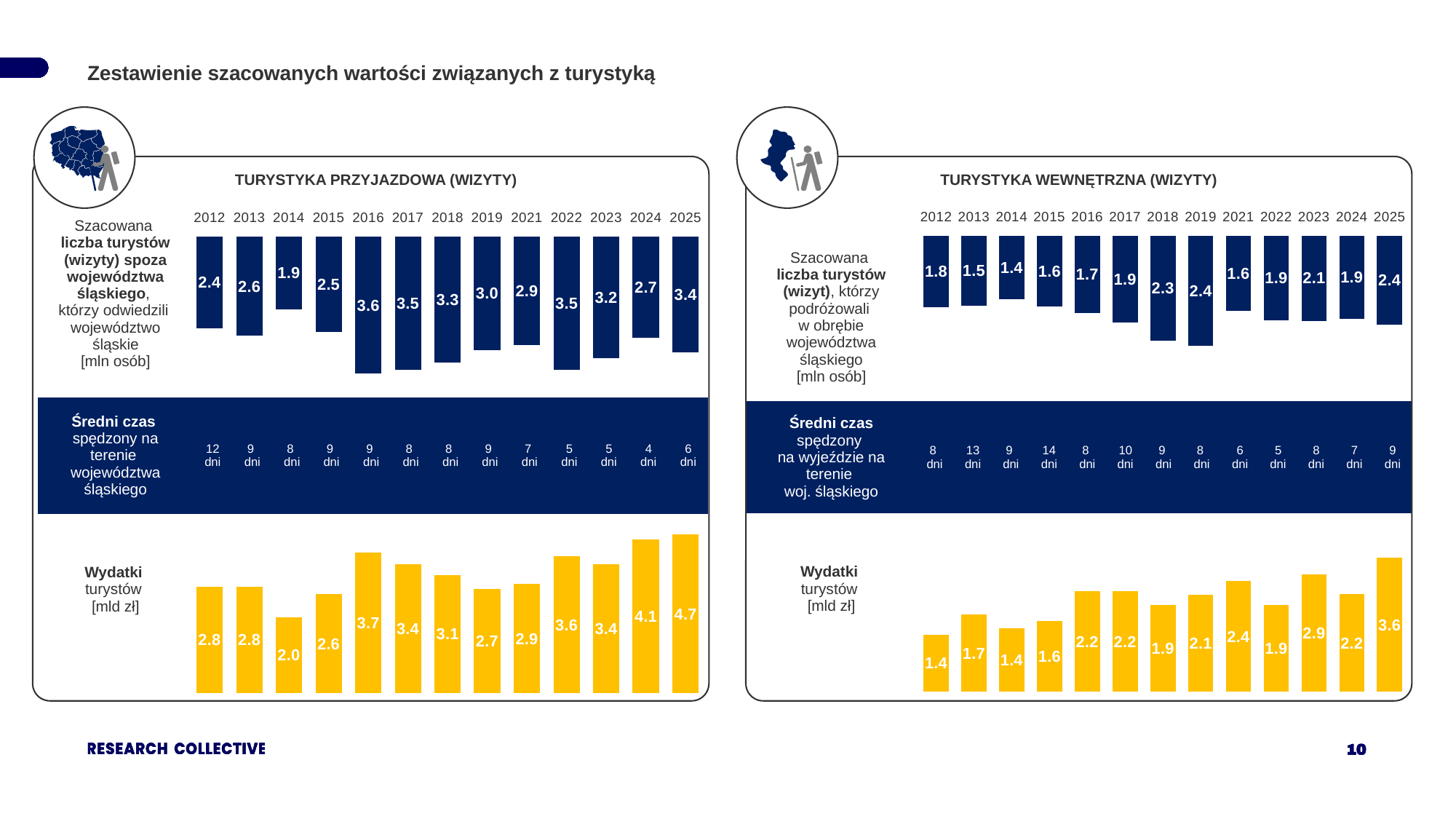

Zestawienie szacowanych wartości związanych z turystyką

TURYSTYKA PRZYJAZDOWA (WIZYTY)
TURYSTYKA WEWNĘTRZNA (WIZYTY)
| Szacowana liczba turystów (wizyty) spoza województwa śląskiego, którzy odwiedzili województwo śląskie [mln osób] |  |  |  |  |  |  |  |  |  |  |  |  |  |
| --- | --- | --- | --- | --- | --- | --- | --- | --- | --- | --- | --- | --- | --- |
| Średni czas spędzony na terenie województwa śląskiego | 12 dni | 9 dni | 8 dni | 9 dni | 9 dni | 8 dni | 8 dni | 9 dni | 7 dni | 5 dni | 5 dni | 4 dni | 6 dni |
| Wydatki turystów [mld zł] |  |  |  |  |  |  |  |  |  |  |  |  |  |

### Chart

| Category | liczba turystów [mln] | średni czas [dni] | wydatki [mld zł] |
|---|---|---|---|
| 2012 | 1.76 | 8.0 | 1.4 |
| 2013 | 1.53 | 6.7700000000000005 | 1.7 |
| 2014 | 1.39 | 7.209999999999999 | 1.4 |
| 2015 | 1.56 | 6.89 | 1.55 |
| 2016 | 1.7 | 6.1000000000000005 | 2.2 |
| 2017 | 1.9 | 5.8999999999999995 | 2.2 |
| 2018 | 2.3 | 5.800000000000001 | 1.9 |
| 2019 | 2.42 | 5.45 | 2.13 |
| 2021 | 1.645 | 5.925000000000001 | 2.43 |
| 2022 | 1.85 | 6.25 | 1.9 |
| 2023 | 2.1 | 6.25 | 2.9 |
| 2024 | 1.9 | 6.25 | 2.225 |
| 2025 | 2.4 | 6.25 | 3.6 |

### Chart

| Category | liczba turystów [mln] | średni czas [dni] | wydatki [mld zł] |
|---|---|---|---|
| 2012 | 2.4 | 6.8 | 2.8 |
| 2013 | 2.6 | 6.6000000000000005 | 2.8 |
| 2014 | 1.9 | 8.1 | 2.0 |
| 2015 | 2.5 | 6.9 | 2.6 |
| 2016 | 3.6 | 4.7 | 3.7 |
| 2017 | 3.5 | 5.1 | 3.4 |
| 2018 | 3.3 | 5.6 | 3.1 |
| 2019 | 2.98 | 6.3 | 2.748 |
| 2021 | 2.85 | 6.3 | 2.876 |
| 2022 | 3.5 | 4.9 | 3.6 |
| 2023 | 3.2 | 5.4 | 3.4 |
| 2024 | 2.7 | 5.4 | 4.1 |
| 2025 | 3.41 | 5.4 | 4.7 |
| Szacowana liczba turystów (wizyt), którzy podróżowali w obrębie województwa śląskiego [mln osób] |  |  |  |  |  |  |  |  |  |  |  |  |  |
| --- | --- | --- | --- | --- | --- | --- | --- | --- | --- | --- | --- | --- | --- |
| Średni czas spędzony na wyjeździe na terenie woj. śląskiego | 8 dni | 13 dni | 9 dni | 14 dni | 8 dni | 10 dni | 9 dni | 8 dni | 6 dni | 5 dni | 8 dni | 7 dni | 9 dni |
| Wydatki turystów [mld zł] |  |  |  |  |  |  |  |  |  |  |  |  |  |